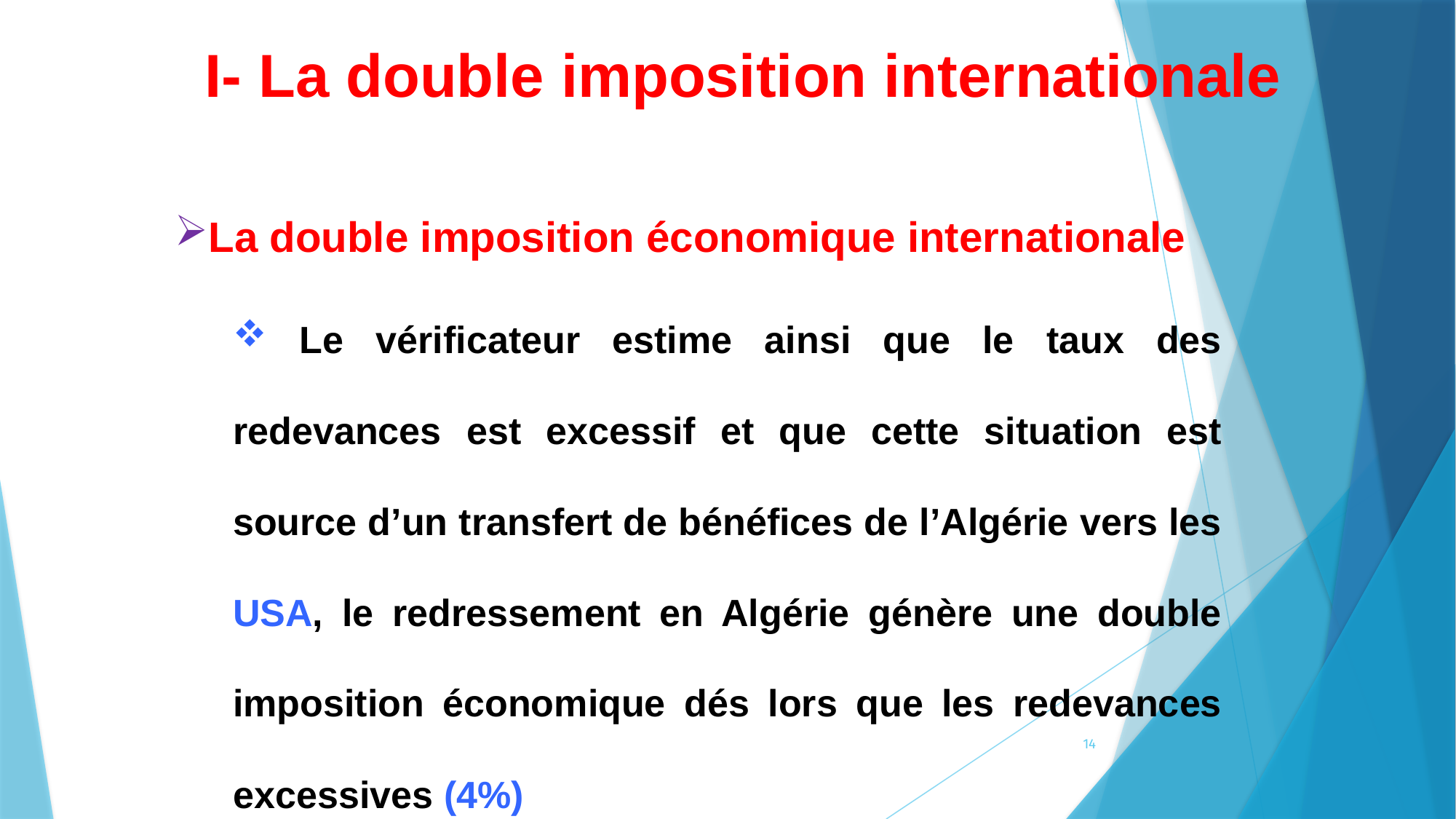

I- La double imposition internationale
La double imposition économique internationale
 Le vérificateur estime ainsi que le taux des redevances est excessif et que cette situation est source d’un transfert de bénéfices de l’Algérie vers les USA, le redressement en Algérie génère une double imposition économique dés lors que les redevances excessives (4%)
14